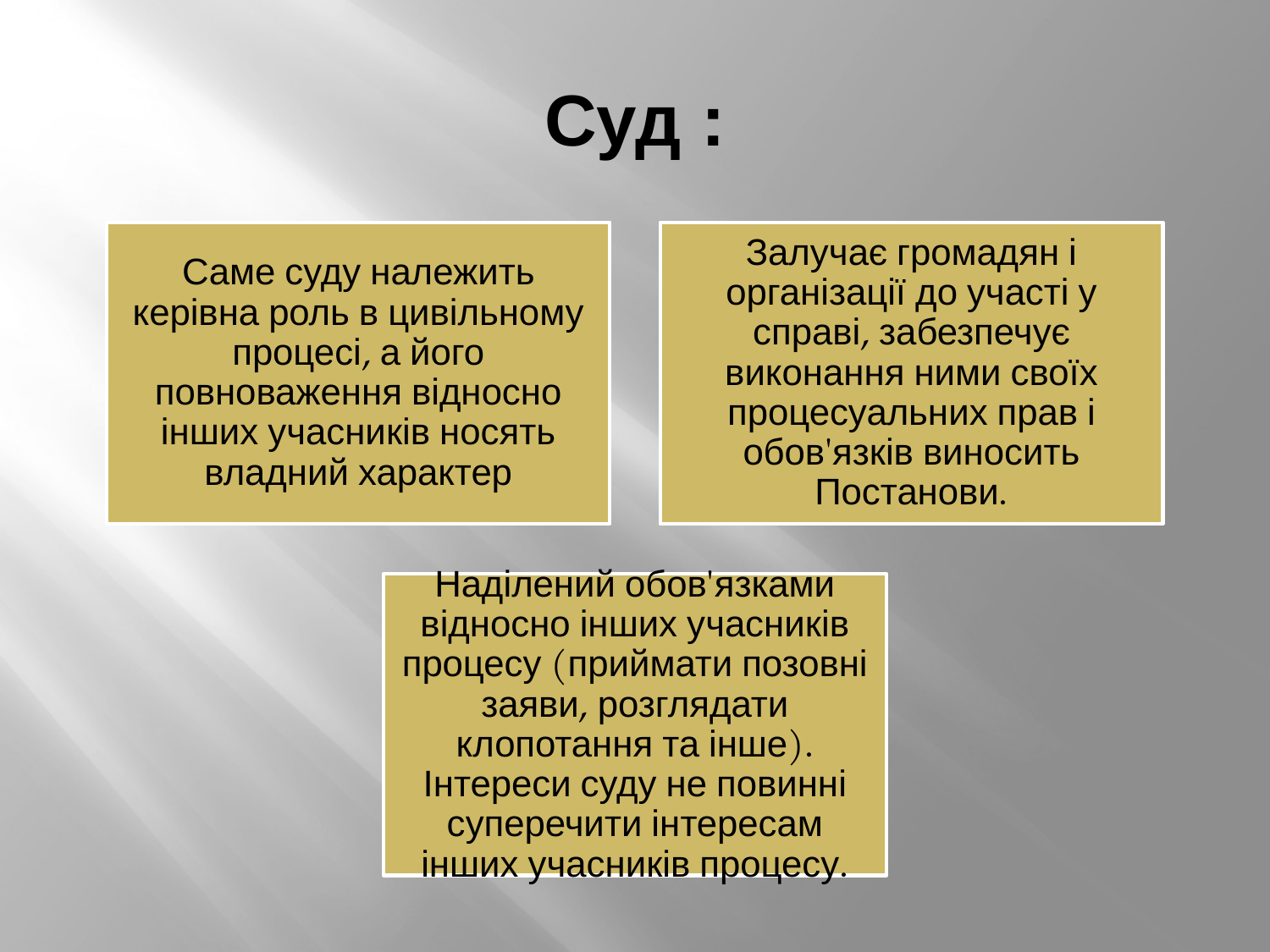

# Суд :
Саме суду належить керівна роль в цивільному процесі, а його повноваження відносно інших учасників носять владний характер
Залучає громадян і організації до участі у справі, забезпечує виконання ними своїх процесуальних прав і обов'язків виносить Постанови.
Наділений обов'язками відносно інших учасників процесу (приймати позовні заяви, розглядати клопотання та інше). Інтереси суду не повинні суперечити інтересам інших учасників процесу.